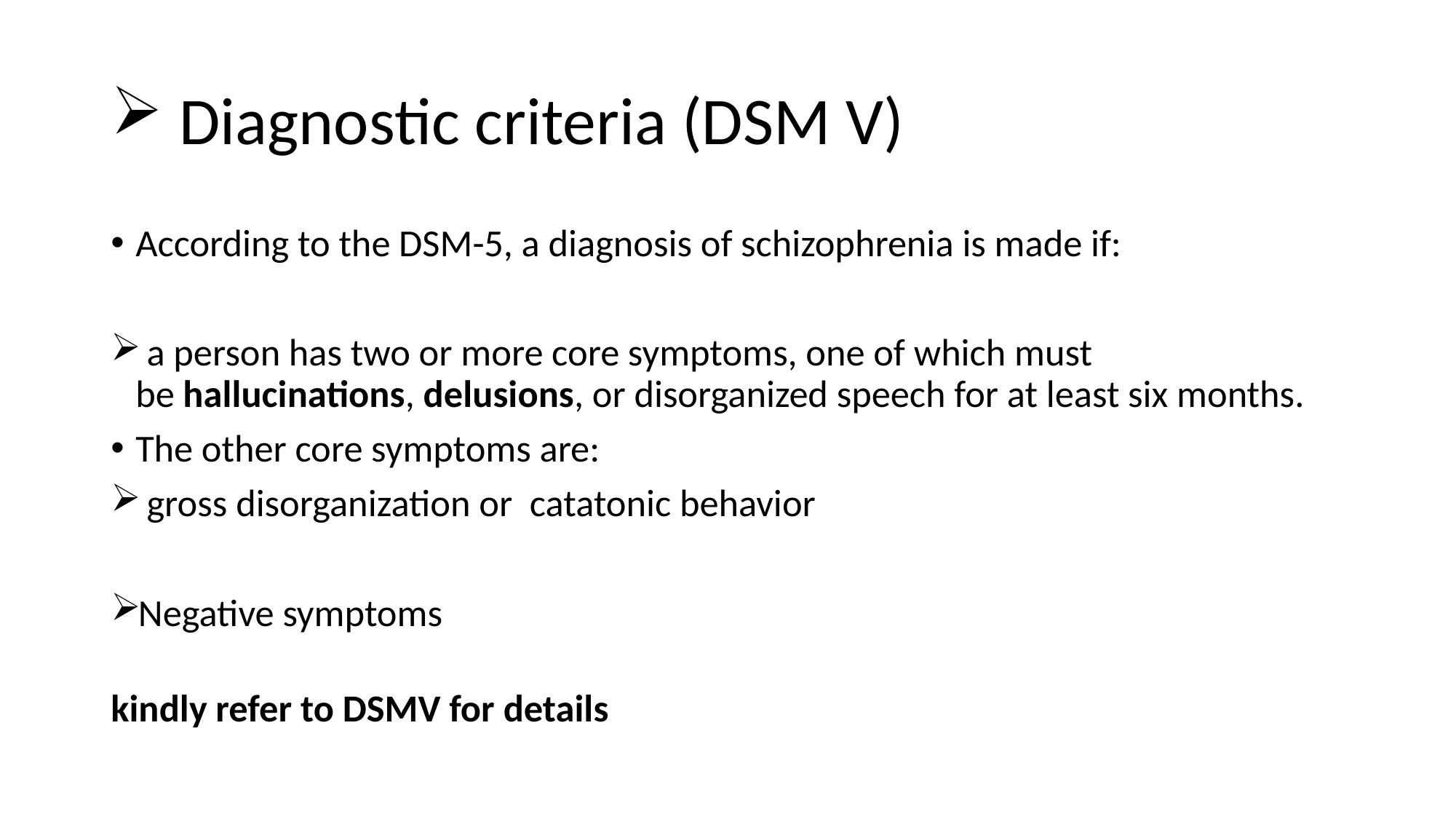

# Diagnostic criteria (DSM V)
According to the DSM-5, a diagnosis of schizophrenia is made if:

 a person has two or more core symptoms, one of which must be hallucinations, delusions, or disorganized speech for at least six months.
The other core symptoms are:
 gross disorganization or  catatonic behavior

Negative symptoms
kindly refer to DSMV for details